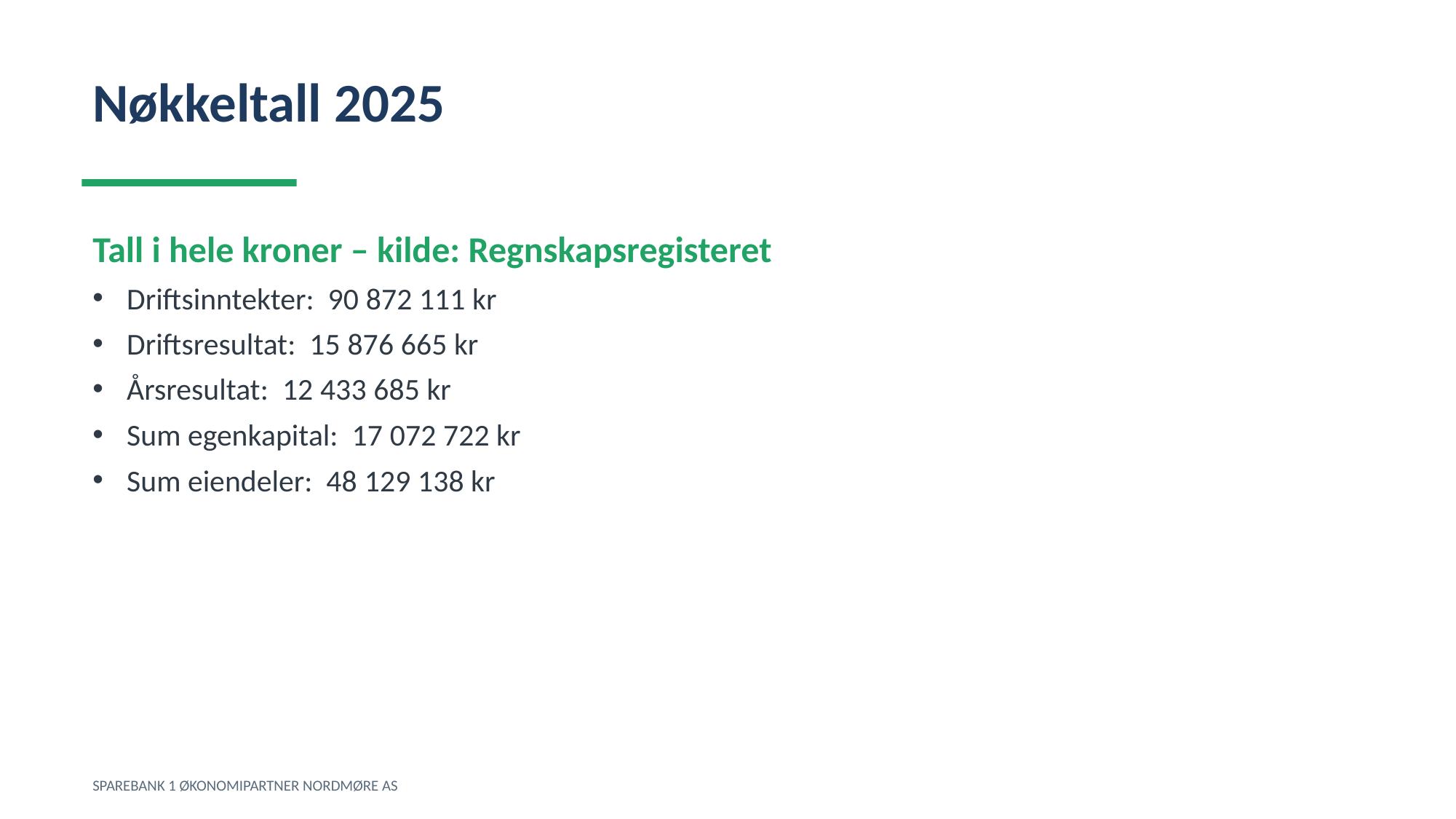

Nøkkeltall 2025

Tall i hele kroner – kilde: Regnskapsregisteret
Driftsinntekter:  90 872 111 kr
Driftsresultat:  15 876 665 kr
Årsresultat:  12 433 685 kr
Sum egenkapital:  17 072 722 kr
Sum eiendeler:  48 129 138 kr
SPAREBANK 1 ØKONOMIPARTNER NORDMØRE AS